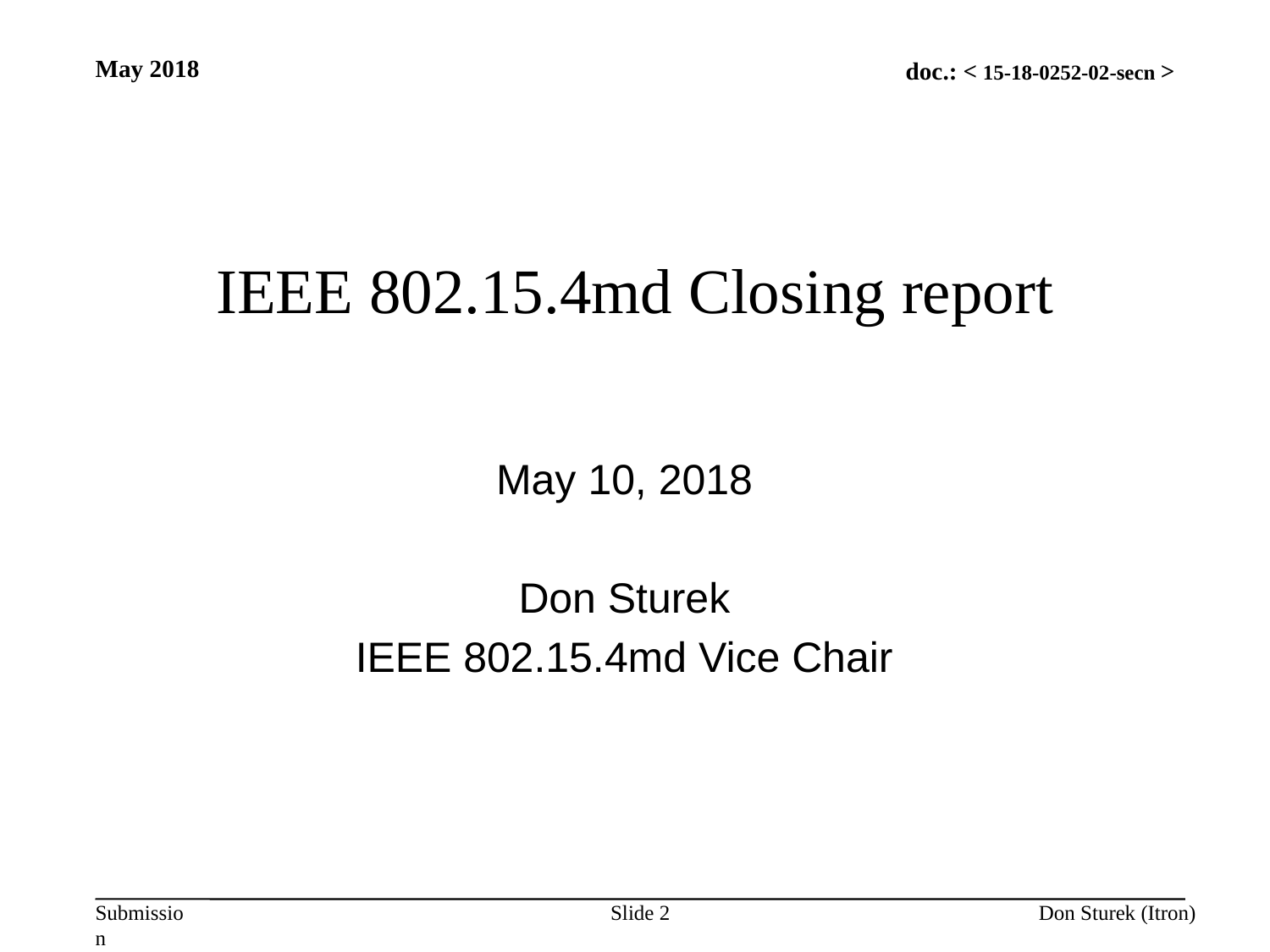

May 2018
# IEEE 802.15.4md Closing report
May 10, 2018

Don Sturek
IEEE 802.15.4md Vice Chair

Slide 2
Don Sturek (Itron)